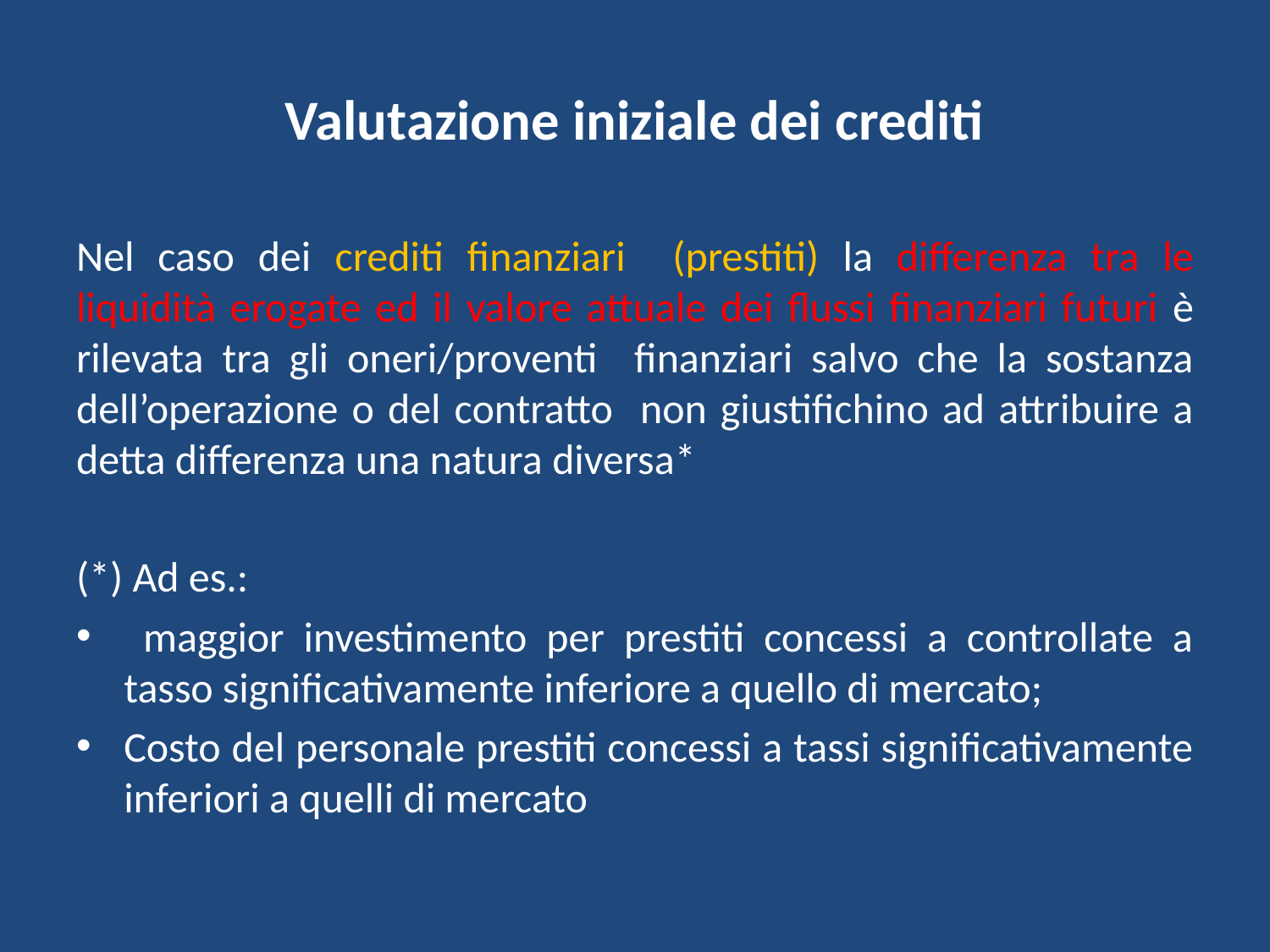

# Valutazione iniziale dei crediti
Nel caso dei crediti finanziari  (prestiti) la differenza tra le liquidità erogate ed il valore attuale dei flussi finanziari futuri è rilevata tra gli oneri/proventi  finanziari salvo che la sostanza dell’operazione o del contratto  non giustifichino ad attribuire a detta differenza una natura diversa*

(*) Ad es.:
 maggior investimento per prestiti concessi a controllate a tasso significativamente inferiore a quello di mercato;
Costo del personale prestiti concessi a tassi significativamente inferiori a quelli di mercato